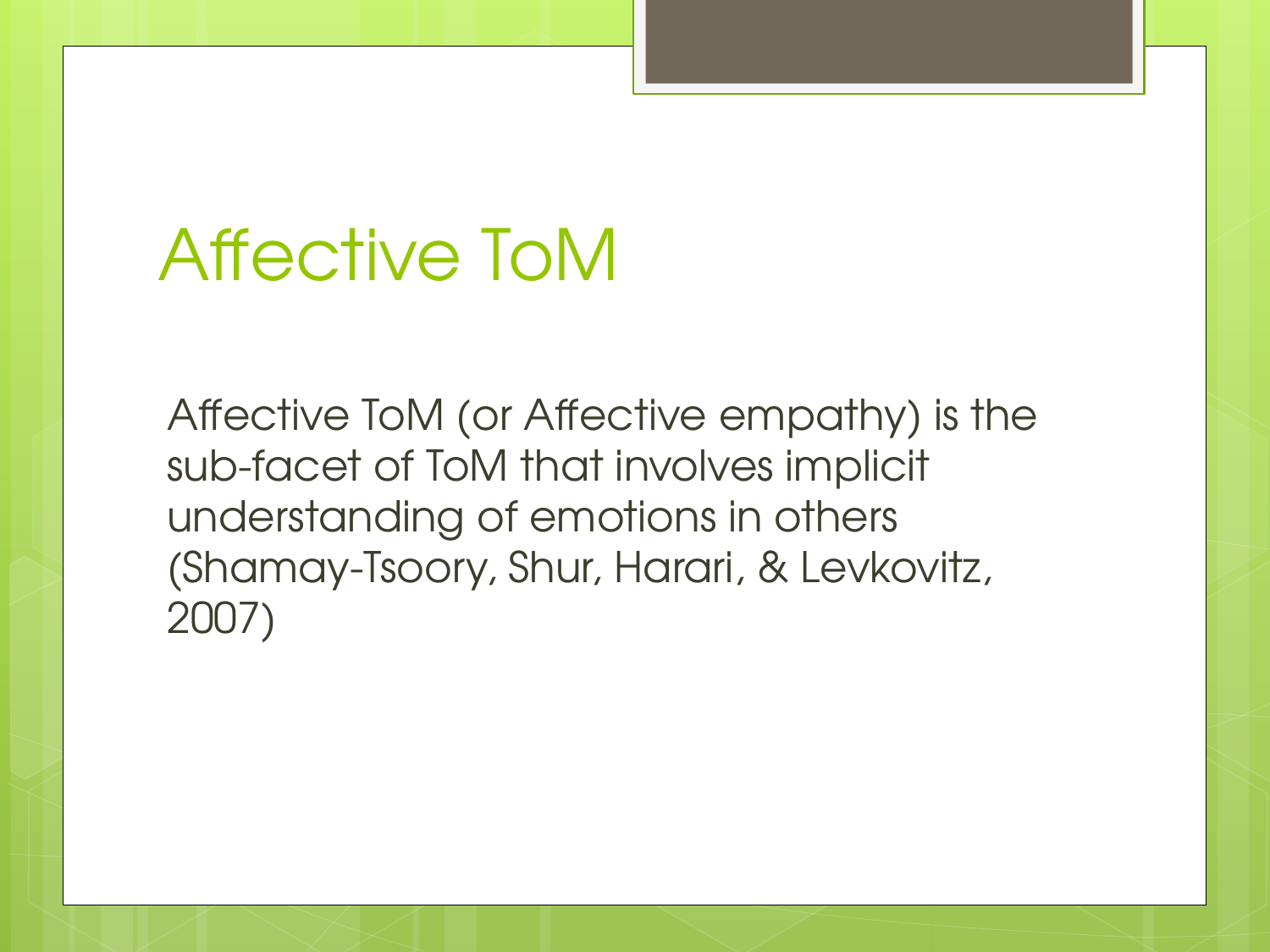

# Affective ToM

Affective ToM (or Affective empathy) is the sub-facet of ToM that involves implicit understanding of emotions in others (Shamay-Tsoory, Shur, Harari, & Levkovitz, 2007)